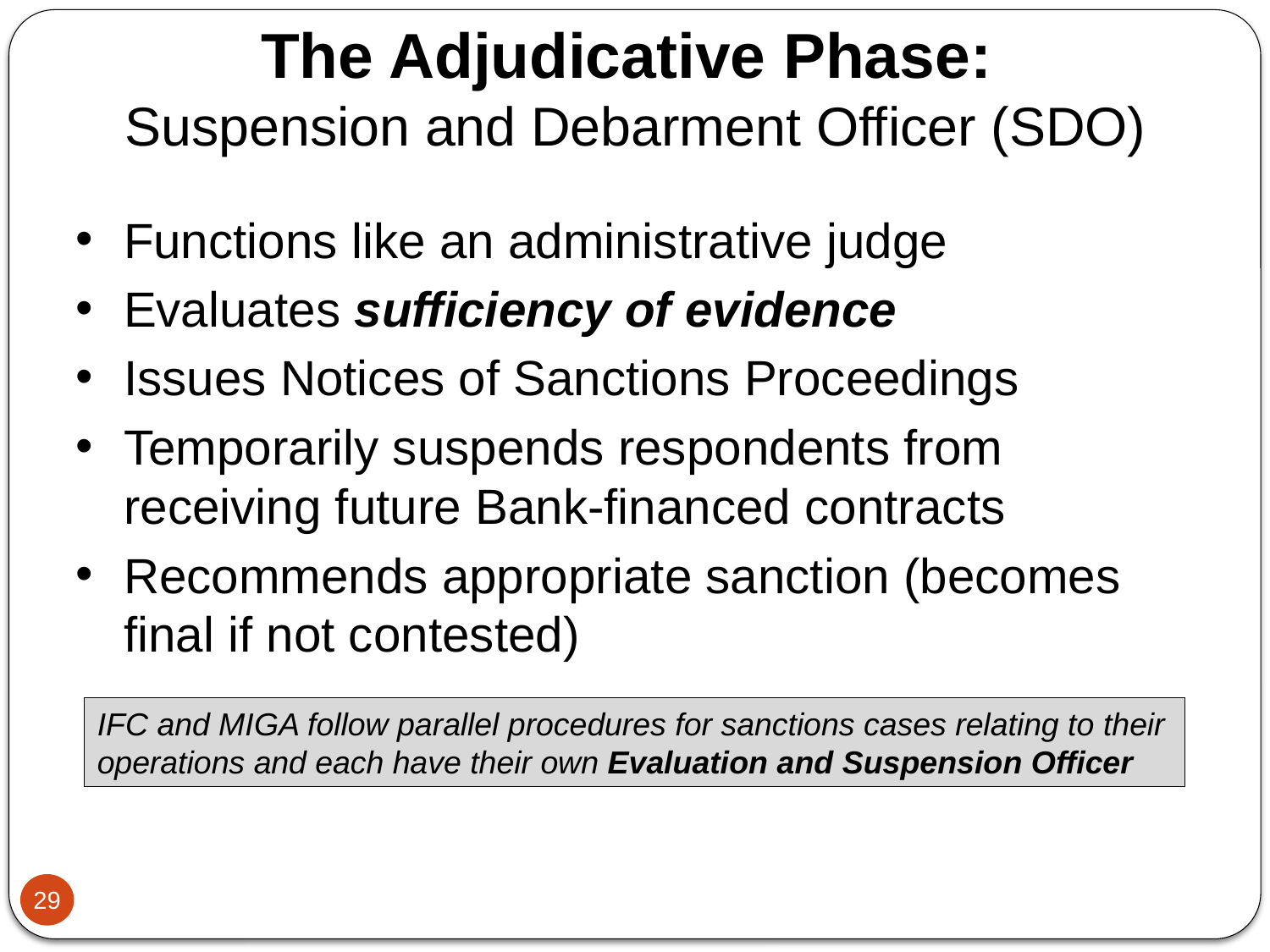

# The Adjudicative Phase: Suspension and Debarment Officer (SDO)
Functions like an administrative judge
Evaluates sufficiency of evidence
Issues Notices of Sanctions Proceedings
Temporarily suspends respondents from receiving future Bank-financed contracts
Recommends appropriate sanction (becomes final if not contested)

IFC and MIGA follow parallel procedures for sanctions cases relating to their operations and each have their own Evaluation and Suspension Officer
29